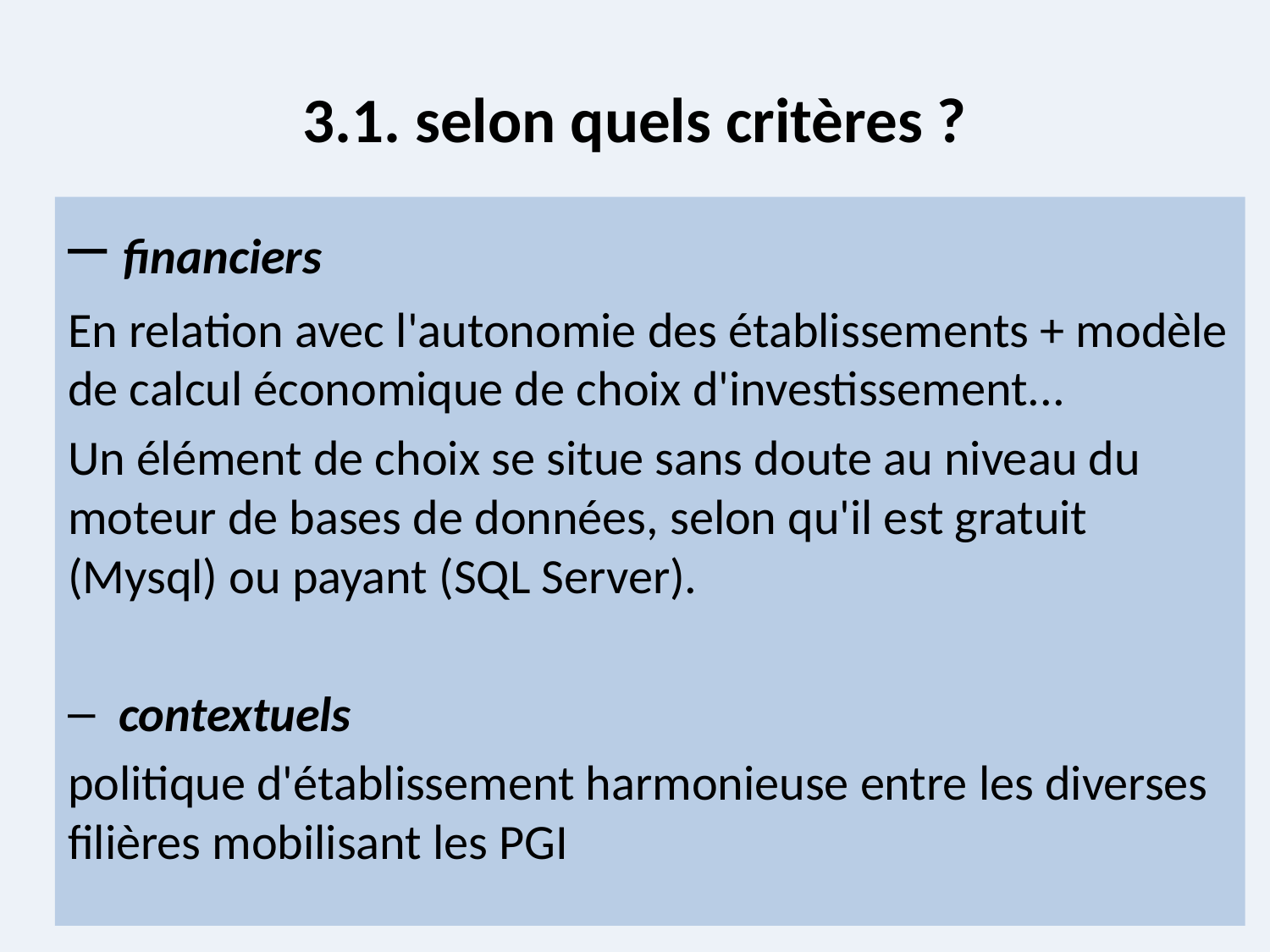

# 3.1. selon quels critères ?
 financiers
En relation avec l'autonomie des établissements + modèle de calcul économique de choix d'investissement...
Un élément de choix se situe sans doute au niveau du moteur de bases de données, selon qu'il est gratuit (Mysql) ou payant (SQL Server).

 contextuels
politique d'établissement harmonieuse entre les diverses filières mobilisant les PGI